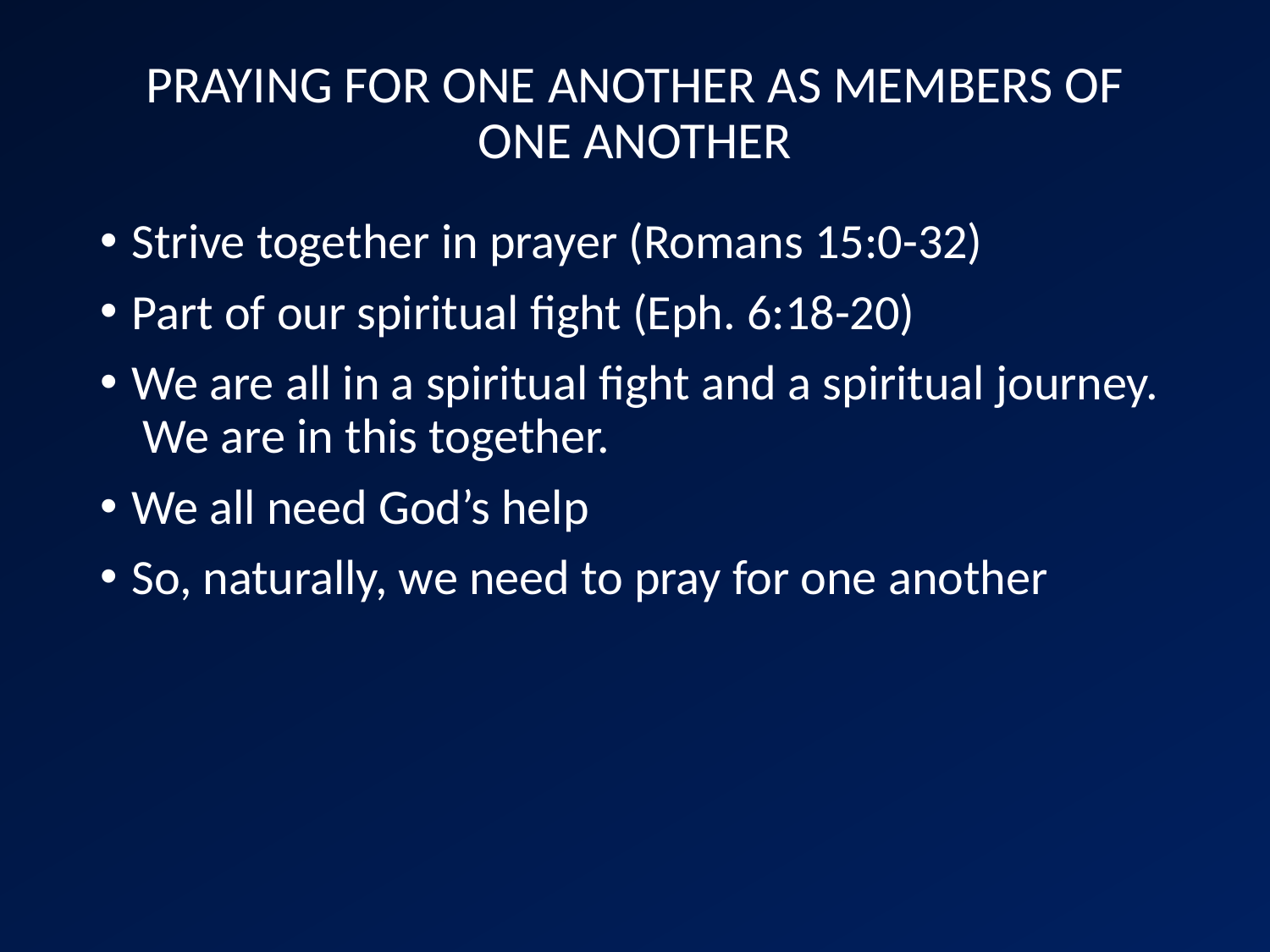

# PRAYING FOR ONE ANOTHER AS MEMBERS OF ONE ANOTHER
Strive together in prayer (Romans 15:0-32)
Part of our spiritual fight (Eph. 6:18-20)
We are all in a spiritual fight and a spiritual journey.  We are in this together.
We all need God’s help
So, naturally, we need to pray for one another